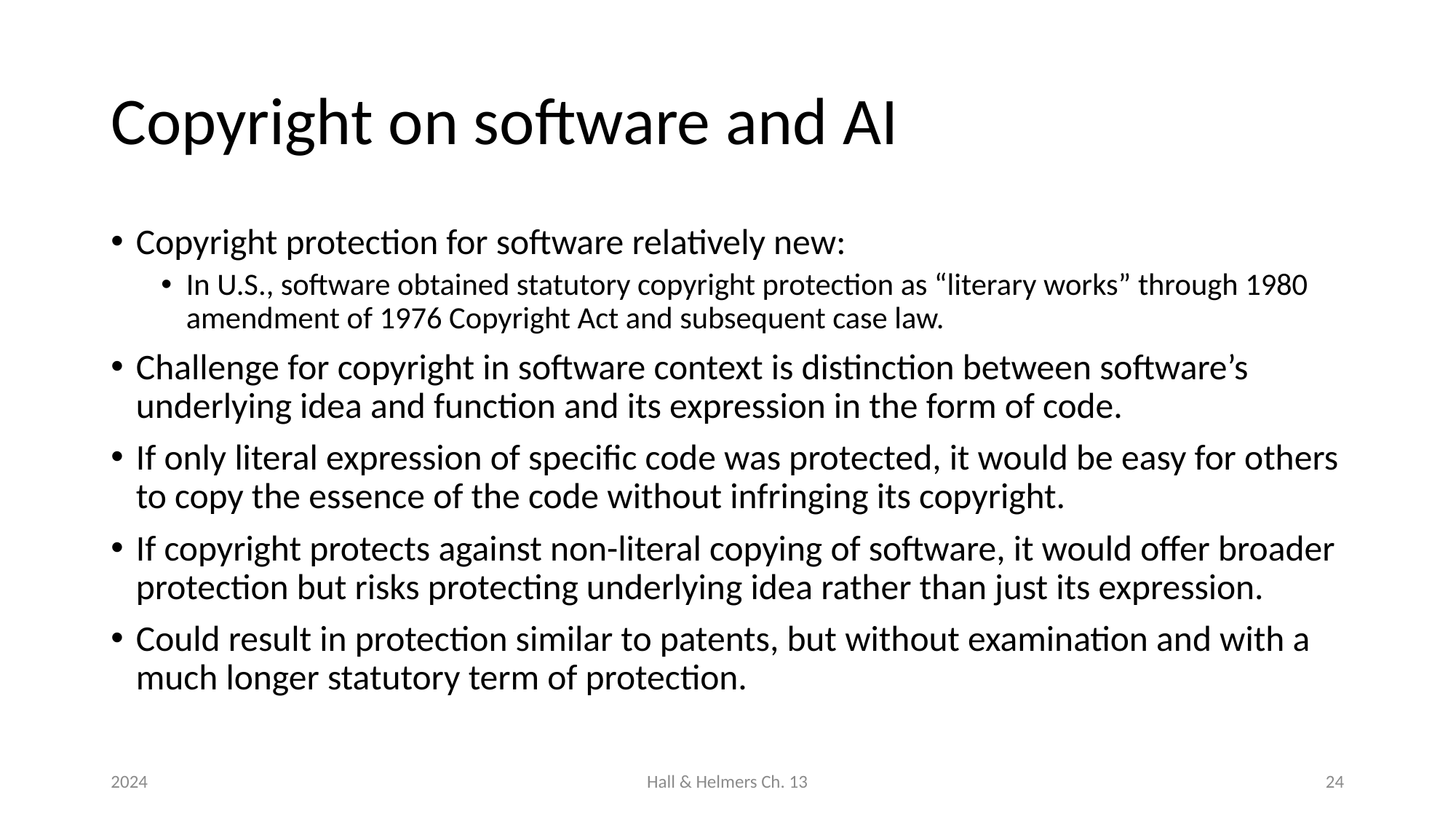

# Copyright on software and AI
Copyright protection for software relatively new:
In U.S., software obtained statutory copyright protection as “literary works” through 1980 amendment of 1976 Copyright Act and subsequent case law.
Challenge for copyright in software context is distinction between software’s underlying idea and function and its expression in the form of code.
If only literal expression of specific code was protected, it would be easy for others to copy the essence of the code without infringing its copyright.
If copyright protects against non-literal copying of software, it would offer broader protection but risks protecting underlying idea rather than just its expression.
Could result in protection similar to patents, but without examination and with a much longer statutory term of protection.
2024
Hall & Helmers Ch. 13
24